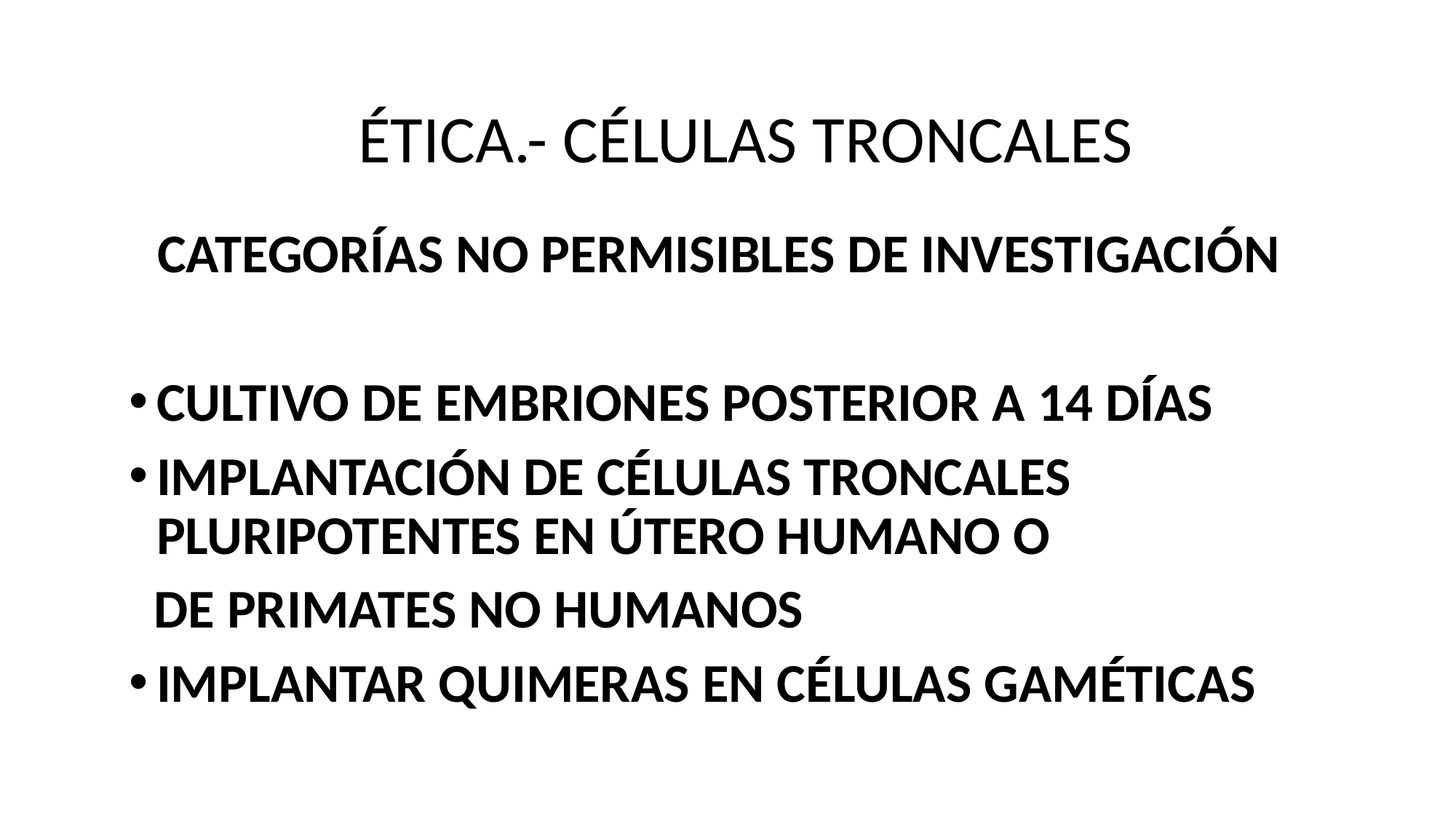

#
ÉTICA.- CÉLULAS TRONCALES
CATEGORÍAS NO PERMISIBLES DE INVESTIGACIÓN

CULTIVO DE EMBRIONES POSTERIOR A 14 DÍAS
IMPLANTACIÓN DE CÉLULAS TRONCALES PLURIPOTENTES EN ÚTERO HUMANO O
  DE PRIMATES NO HUMANOS
IMPLANTAR QUIMERAS EN CÉLULAS GAMÉTICAS